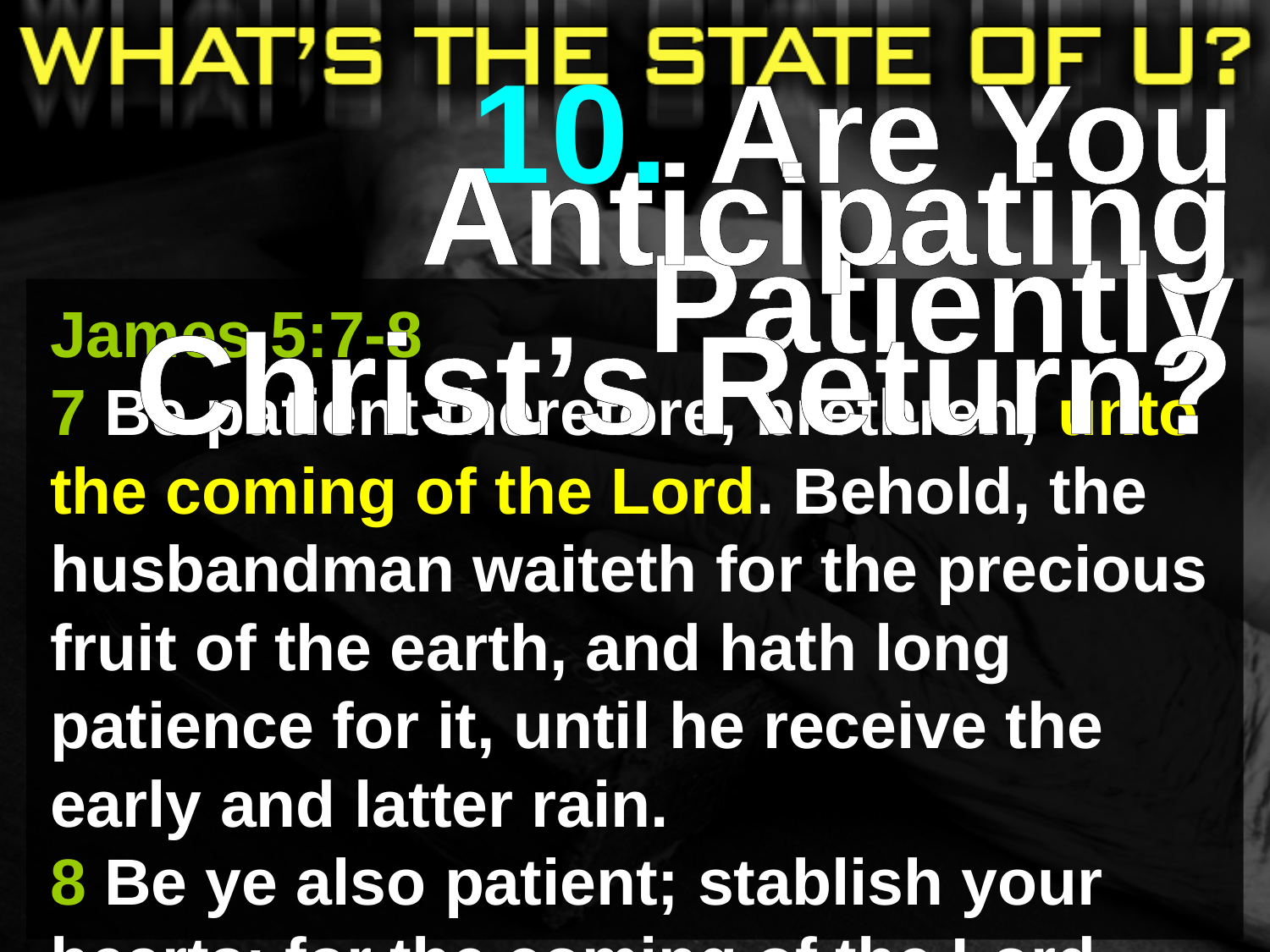

10. Are You Patiently
Anticipating Christ’s Return?

James 5:7-8
7 Be patient therefore, brethren, unto the coming of the Lord. Behold, the husbandman waiteth for the precious fruit of the earth, and hath long patience for it, until he receive the early and latter rain.
8 Be ye also patient; stablish your hearts: for the coming of the Lord draweth nigh.